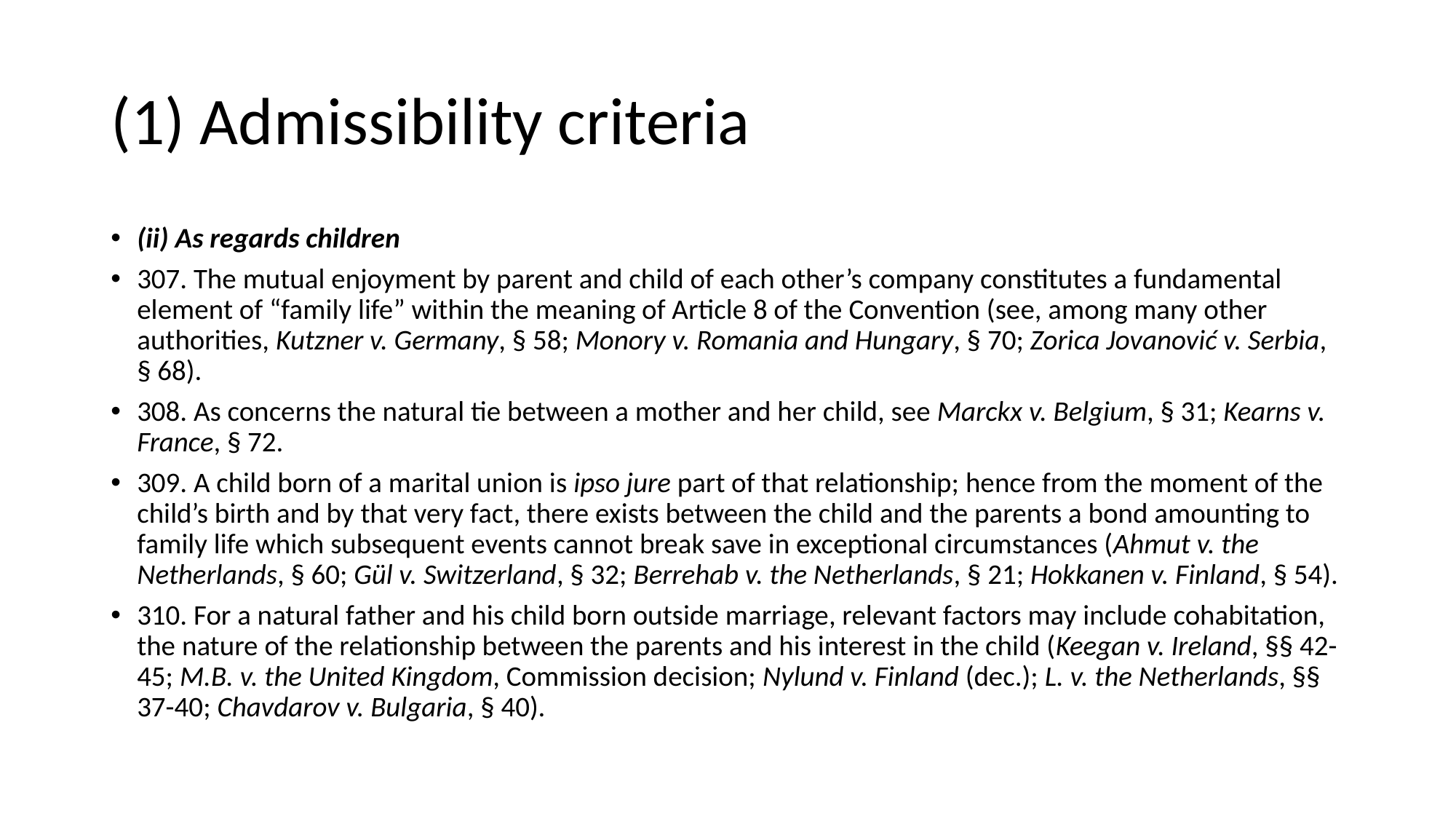

# (1) Admissibility criteria
(ii) As regards children
307. The mutual enjoyment by parent and child of each other’s company constitutes a fundamental element of “family life” within the meaning of Article 8 of the Convention (see, among many other authorities, Kutzner v. Germany, § 58; Monory v. Romania and Hungary, § 70; Zorica Jovanović v. Serbia, § 68).
308. As concerns the natural tie between a mother and her child, see Marckx v. Belgium, § 31; Kearns v. France, § 72.
309. A child born of a marital union is ipso jure part of that relationship; hence from the moment of the child’s birth and by that very fact, there exists between the child and the parents a bond amounting to family life which subsequent events cannot break save in exceptional circumstances (Ahmut v. the Netherlands, § 60; Gül v. Switzerland, § 32; Berrehab v. the Netherlands, § 21; Hokkanen v. Finland, § 54).
310. For a natural father and his child born outside marriage, relevant factors may include cohabitation, the nature of the relationship between the parents and his interest in the child (Keegan v. Ireland, §§ 42-45; M.B. v. the United Kingdom, Commission decision; Nylund v. Finland (dec.); L. v. the Netherlands, §§ 37-40; Chavdarov v. Bulgaria, § 40).